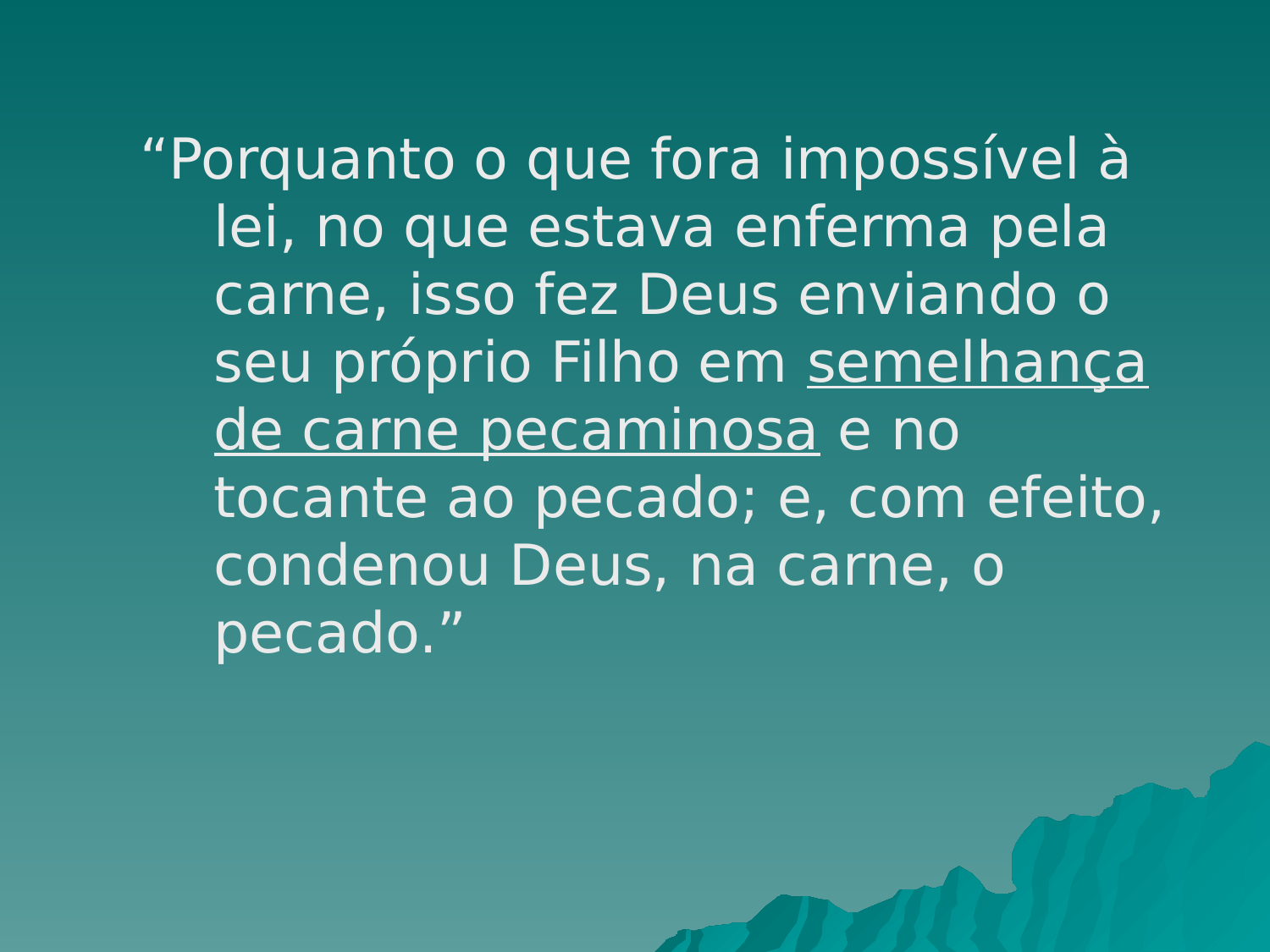

“Porquanto o que fora impossível à lei, no que estava enferma pela carne, isso fez Deus enviando o seu próprio Filho em semelhança de carne pecaminosa e no tocante ao pecado; e, com efeito, condenou Deus, na carne, o pecado.”